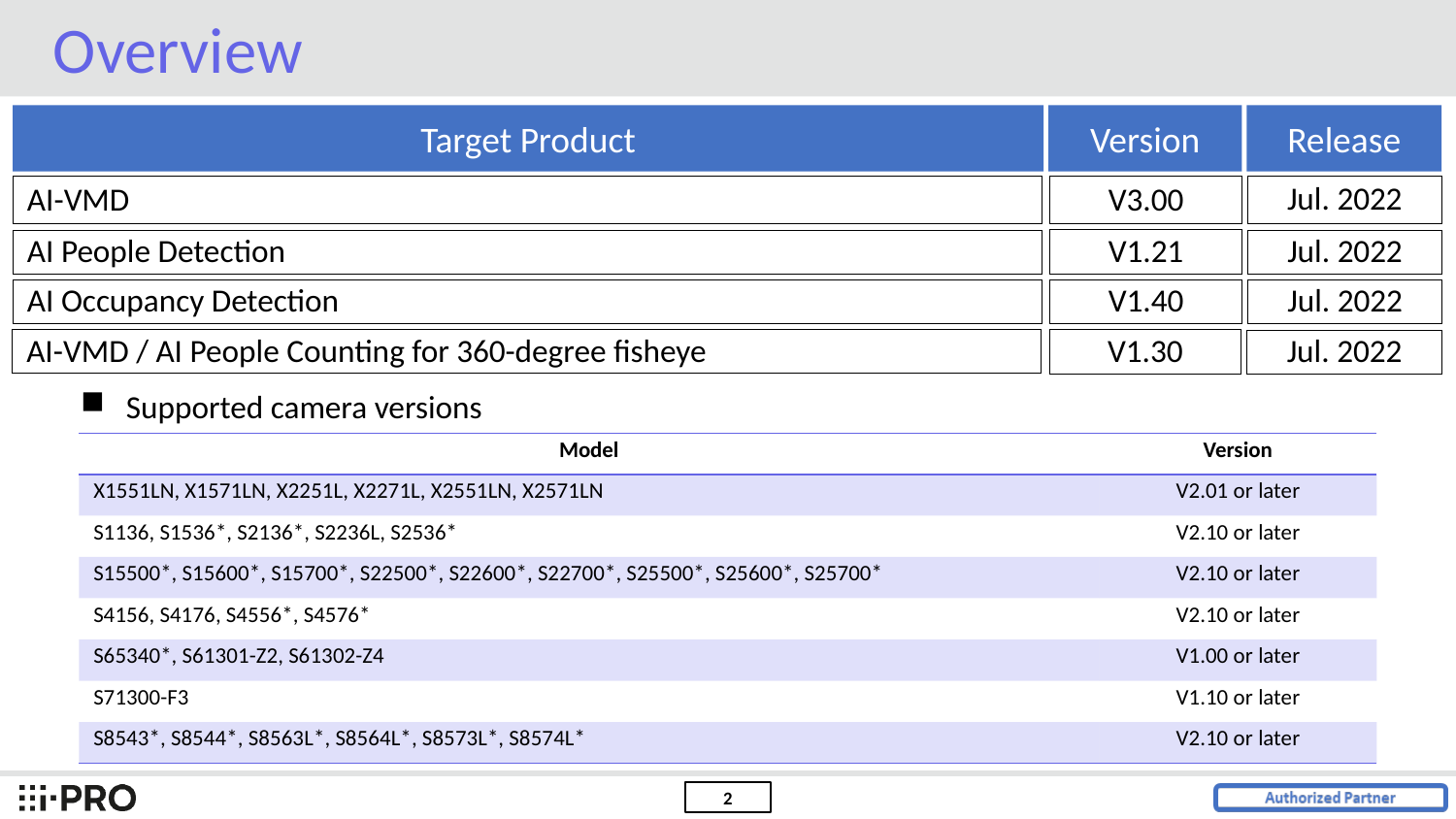

Overview
Version
Release
Target Product
Jul. 2022
AI-VMD
V3.00
V1.21
Jul. 2022
AI People Detection
AI Occupancy Detection
V1.40
Jul. 2022
AI-VMD / AI People Counting for 360-degree fisheye
V1.30
Jul. 2022
Supported camera versions
| Model | Version |
| --- | --- |
| X1551LN, X1571LN, X2251L, X2271L, X2551LN, X2571LN | V2.01 or later |
| S1136, S1536\*, S2136\*, S2236L, S2536\* | V2.10 or later |
| S15500\*, S15600\*, S15700\*, S22500\*, S22600\*, S22700\*, S25500\*, S25600\*, S25700\* | V2.10 or later |
| S4156, S4176, S4556\*, S4576\* | V2.10 or later |
| S65340\*, S61301-Z2, S61302-Z4 | V1.00 or later |
| S71300-F3 | V1.10 or later |
| S8543\*, S8544\*, S8563L\*, S8564L\*, S8573L\*, S8574L\* | V2.10 or later |